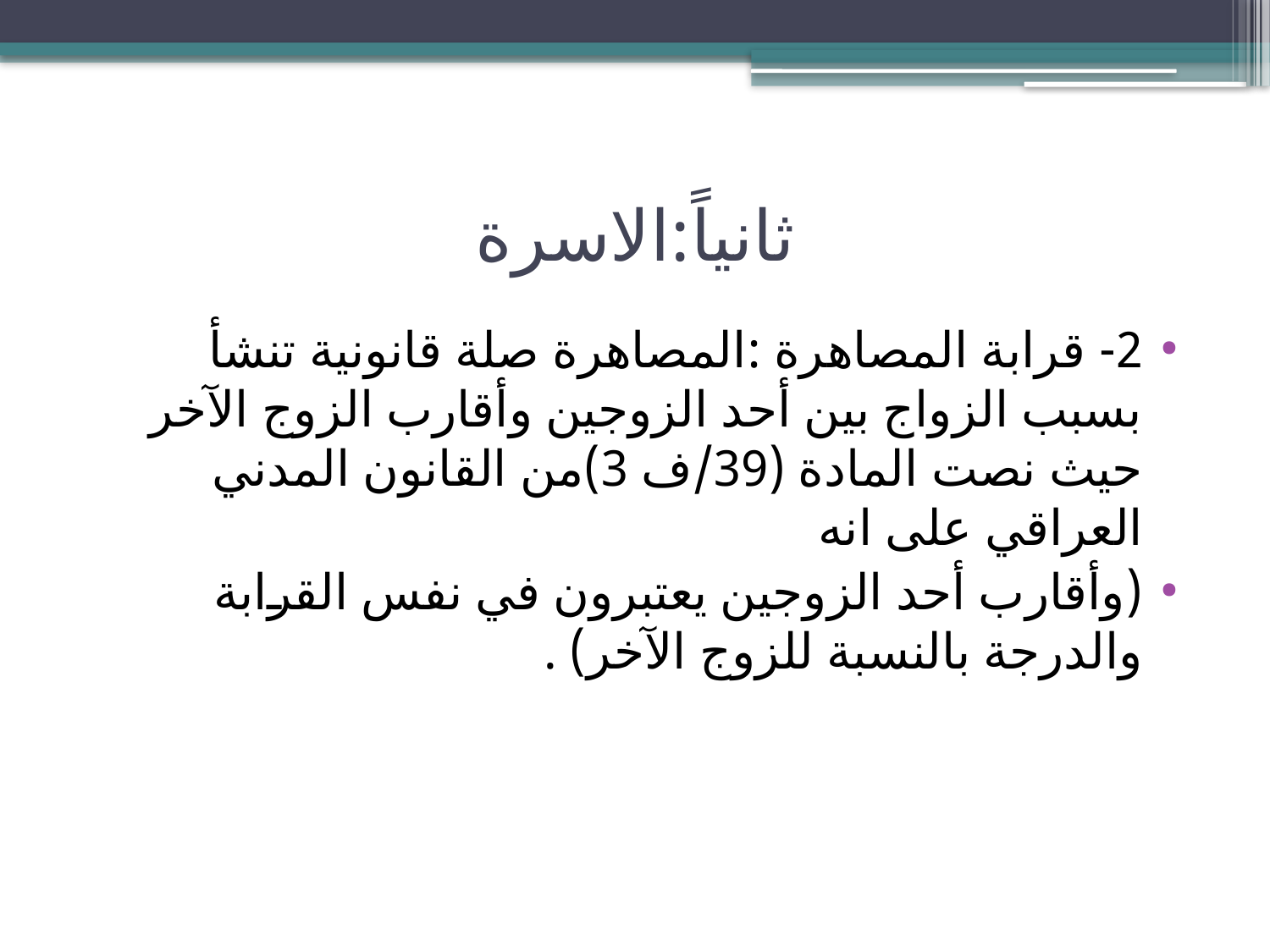

# ثانياً:الاسرة
2- قرابة المصاهرة :المصاهرة صلة قانونية تنشأ بسبب الزواج بين أحد الزوجين وأقارب الزوج الآخر حيث نصت المادة (39/ف 3)من القانون المدني العراقي على انه
(وأقارب أحد الزوجين يعتبرون في نفس القرابة والدرجة بالنسبة للزوج الآخر) .